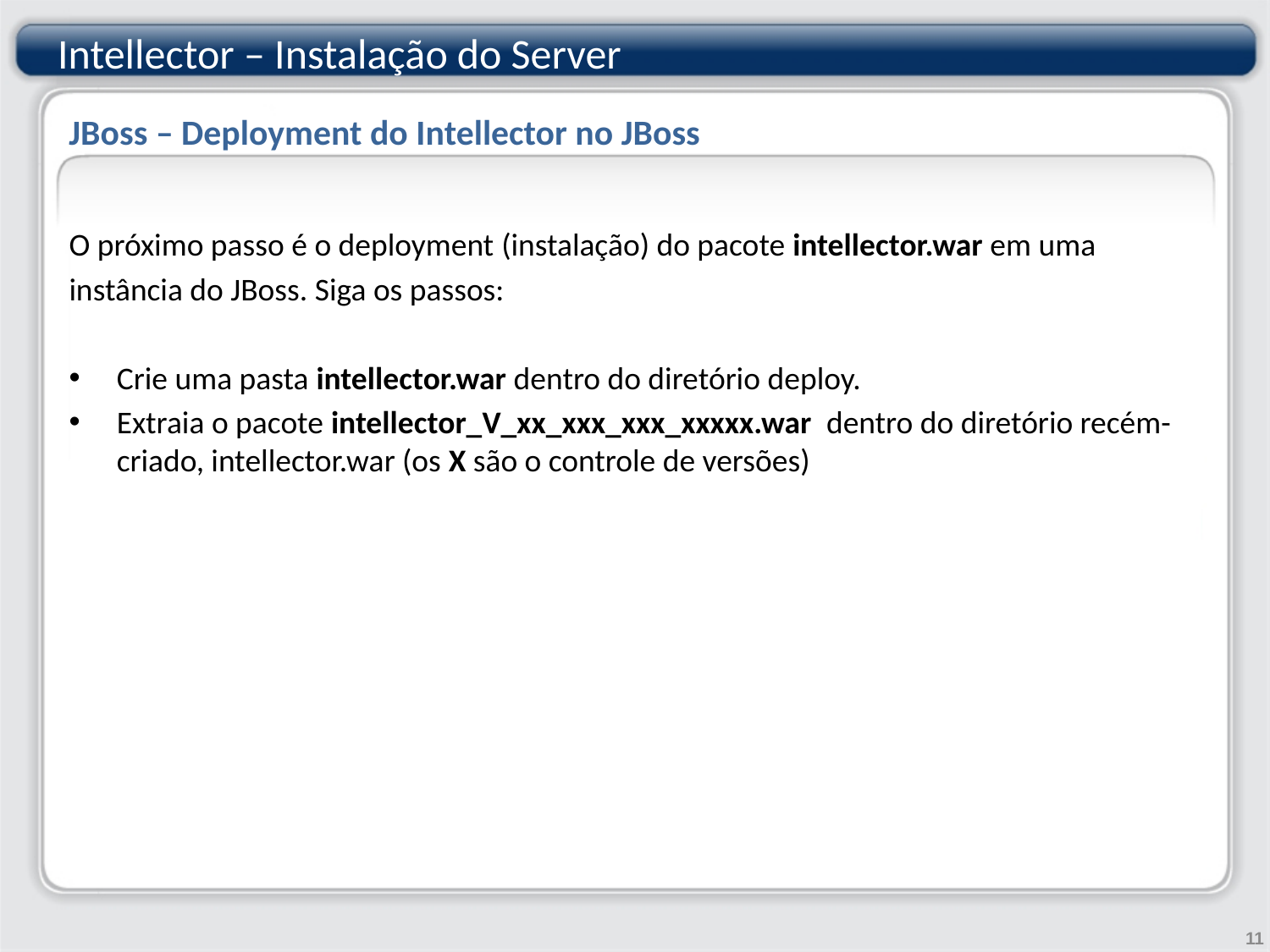

# JBoss – Deployment do Intellector no JBoss
Intellector – Instalação do Server
JBoss – Deployment do Intellector no JBoss
O próximo passo é o deployment (instalação) do pacote intellector.war em uma
instância do JBoss. Siga os passos:

Crie uma pasta intellector.war dentro do diretório deploy.
Extraia o pacote intellector_V_xx_xxx_xxx_xxxxx.war  dentro do diretório recém-criado, intellector.war (os X são o controle de versões)

11